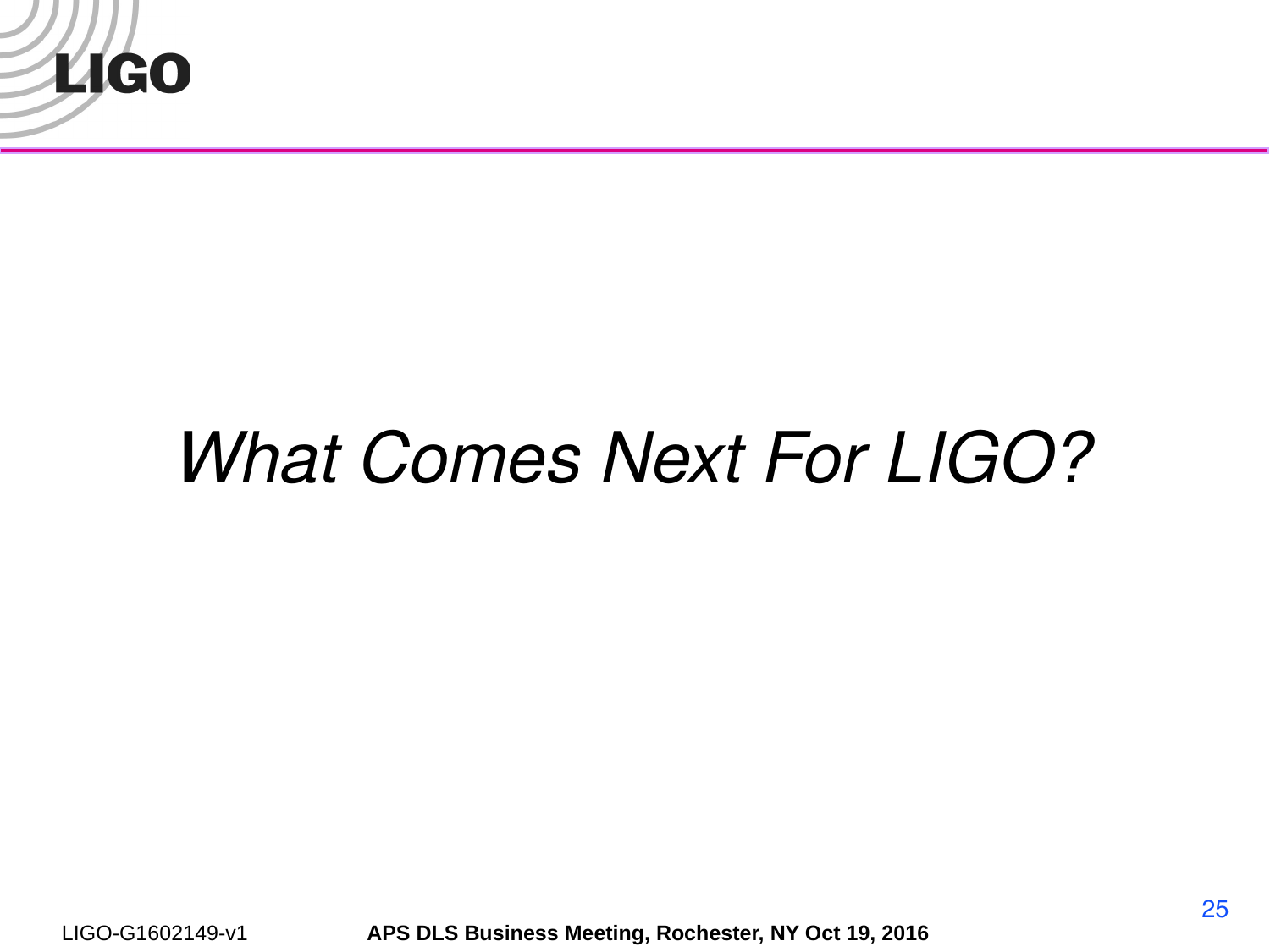

#

What Comes Next For LIGO?
25